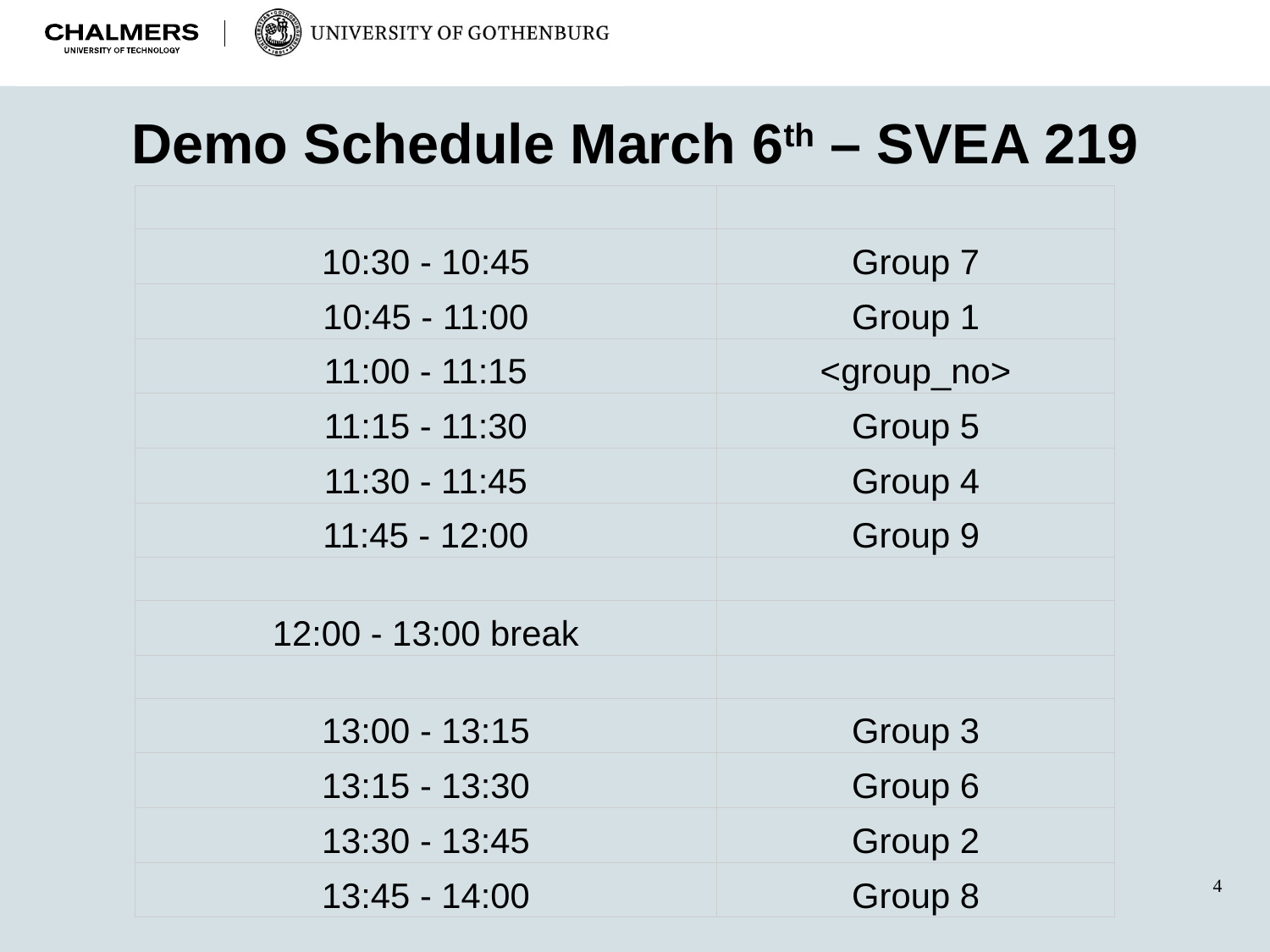

# Demo Schedule March 6th – SVEA 219
|  |  |
| --- | --- |
| 10:30 - 10:45 | Group 7 |
| 10:45 - 11:00 | Group 1 |
| 11:00 - 11:15 | <group\_no> |
| 11:15 - 11:30 | Group 5 |
| 11:30 - 11:45 | Group 4 |
| 11:45 - 12:00 | Group 9 |
|  |  |
| 12:00 - 13:00 break |  |
|  |  |
| 13:00 - 13:15 | Group 3 |
| 13:15 - 13:30 | Group 6 |
| 13:30 - 13:45 | Group 2 |
| 13:45 - 14:00 | Group 8 |
4